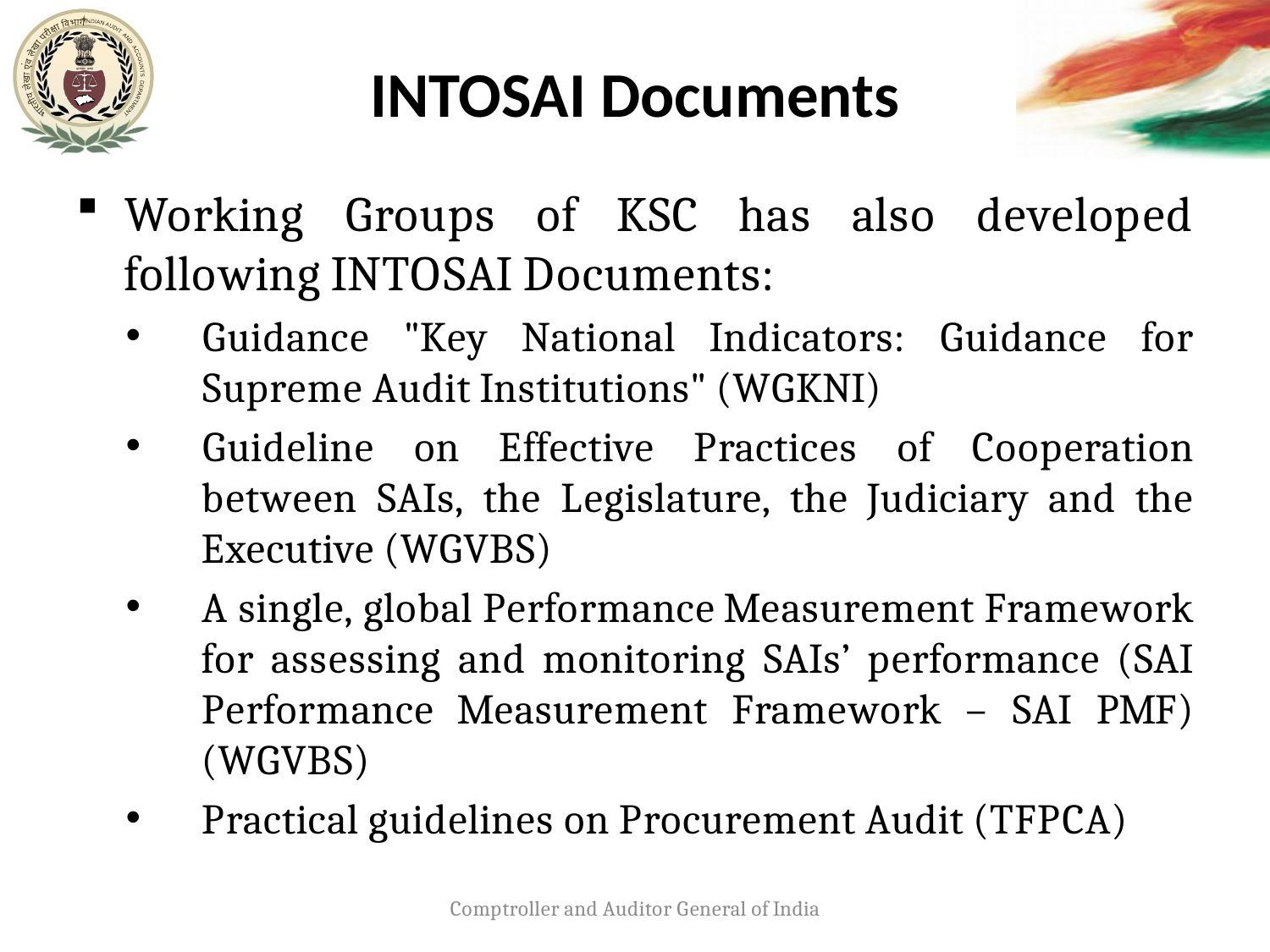

# INTOSAI Documents
Working Groups of KSC has also developed following INTOSAI Documents:
Guidance "Key National Indicators: Guidance for Supreme Audit Institutions" (WGKNI)
Guideline on Effective Practices of Cooperation between SAIs, the Legislature, the Judiciary and the Executive (WGVBS)
A single, global Performance Measurement Framework for assessing and monitoring SAIs’ performance (SAI Performance Measurement Framework – SAI PMF) (WGVBS)
Practical guidelines on Procurement Audit (TFPCA)
Comptroller and Auditor General of India